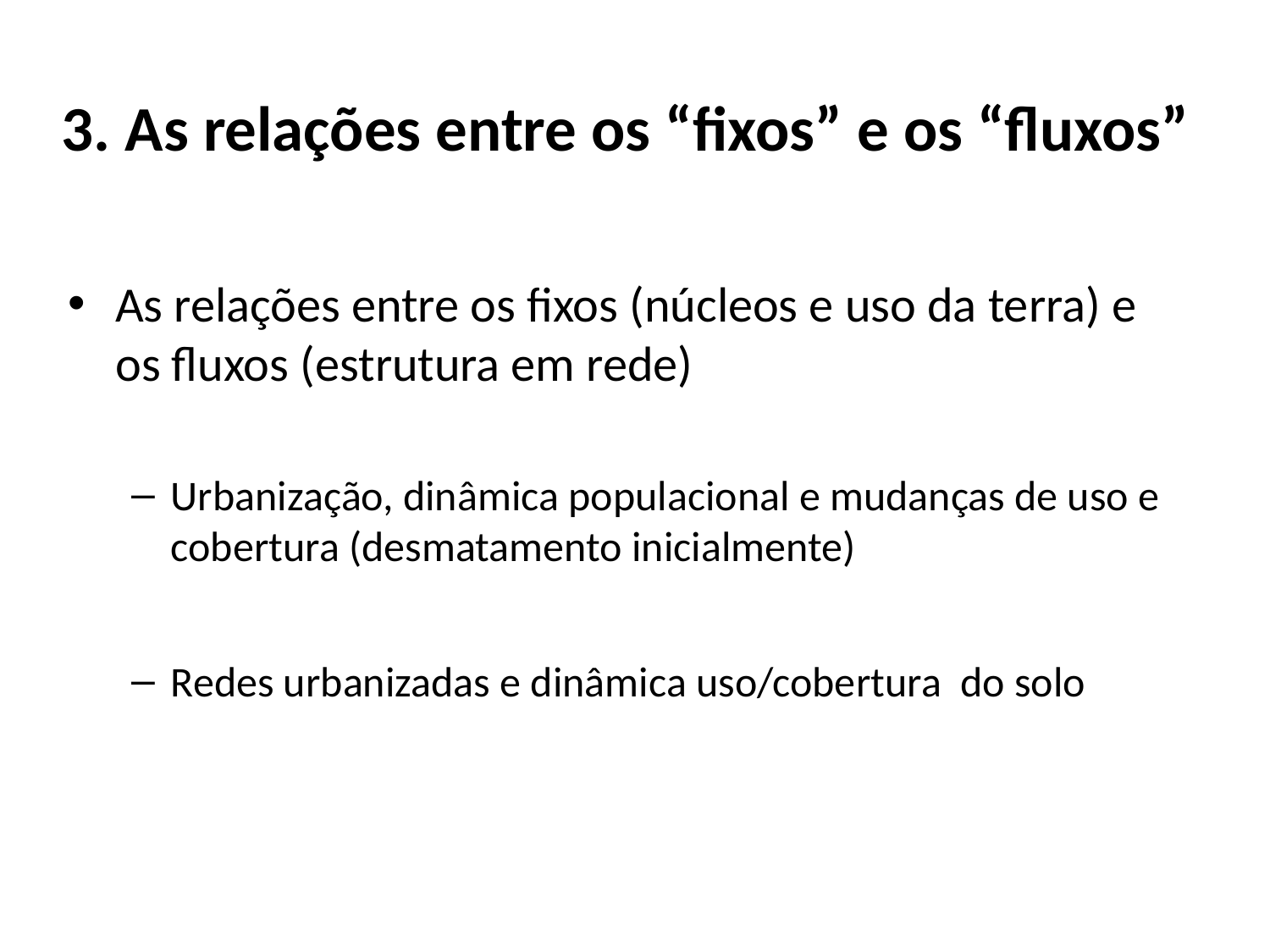

# 3. As relações entre os “fixos” e os “fluxos”
As relações entre os fixos (núcleos e uso da terra) e os fluxos (estrutura em rede)

Urbanização, dinâmica populacional e mudanças de uso e cobertura (desmatamento inicialmente)

Redes urbanizadas e dinâmica uso/cobertura  do solo